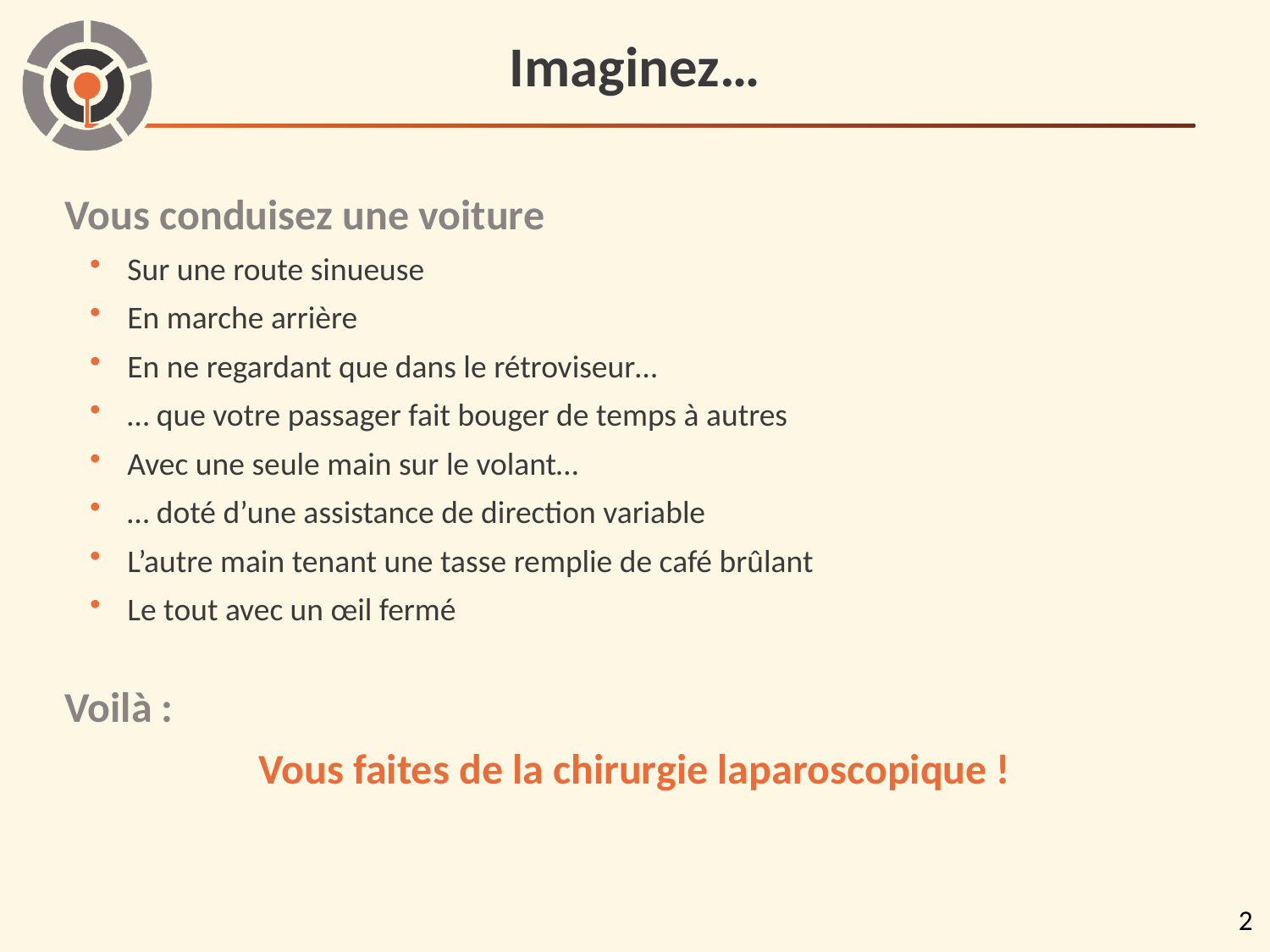

# Imaginez…
Vous conduisez une voiture
Sur une route sinueuse
En marche arrière
En ne regardant que dans le rétroviseur…
… que votre passager fait bouger de temps à autres
Avec une seule main sur le volant…
… doté d’une assistance de direction variable
L’autre main tenant une tasse remplie de café brûlant
Le tout avec un œil fermé
Voilà :
Vous faites de la chirurgie laparoscopique !

2